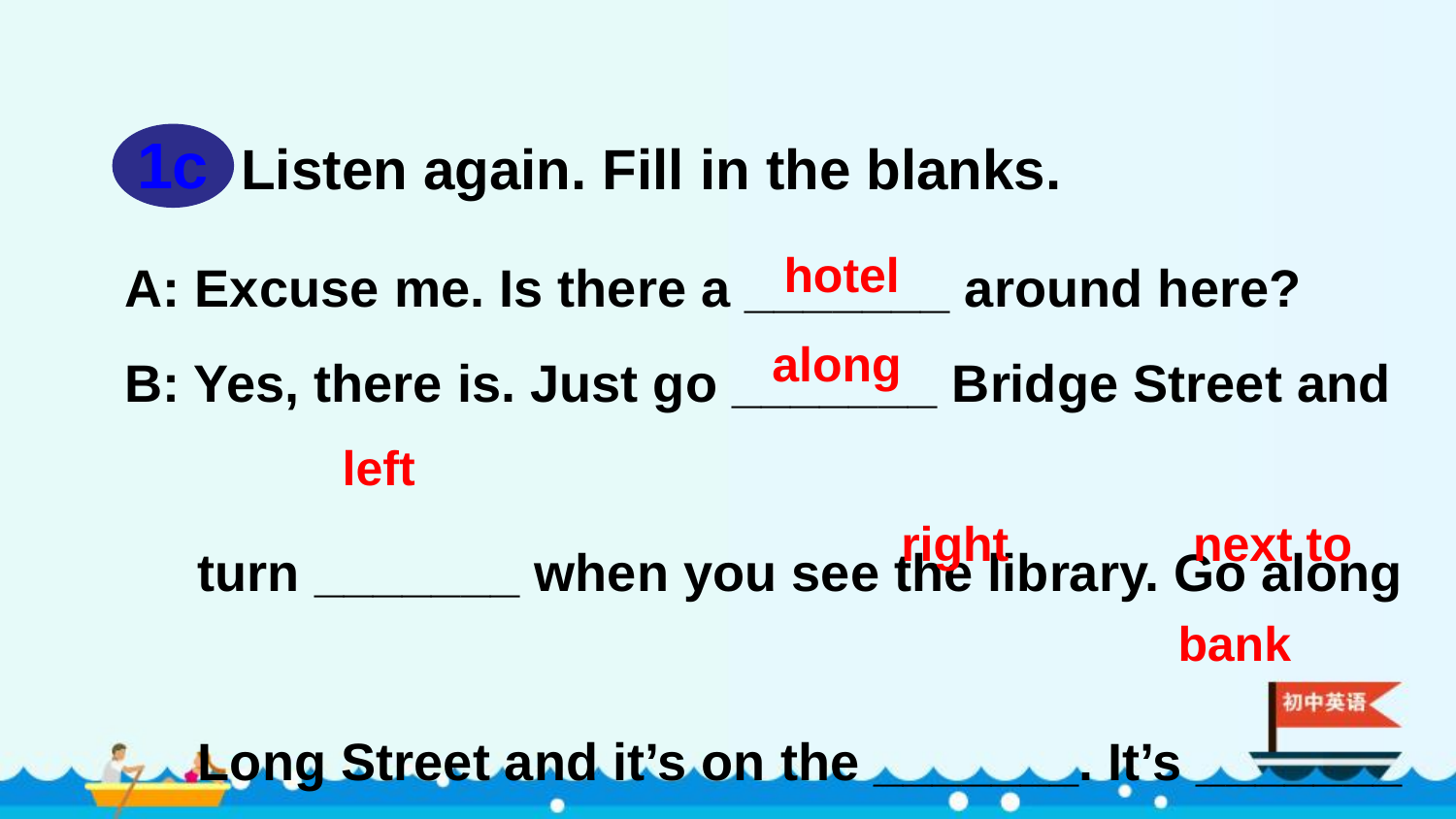

1c

Listen again. Fill in the blanks.
A: Excuse me. Is there a _______ around here?
B: Yes, there is. Just go _______ Bridge Street and
     turn _______ when you see the library. Go along
     Long Street and it’s on the _______. It’s _______
     the supermarket and across from the _______.
hotel
along
left
right
next to
bank